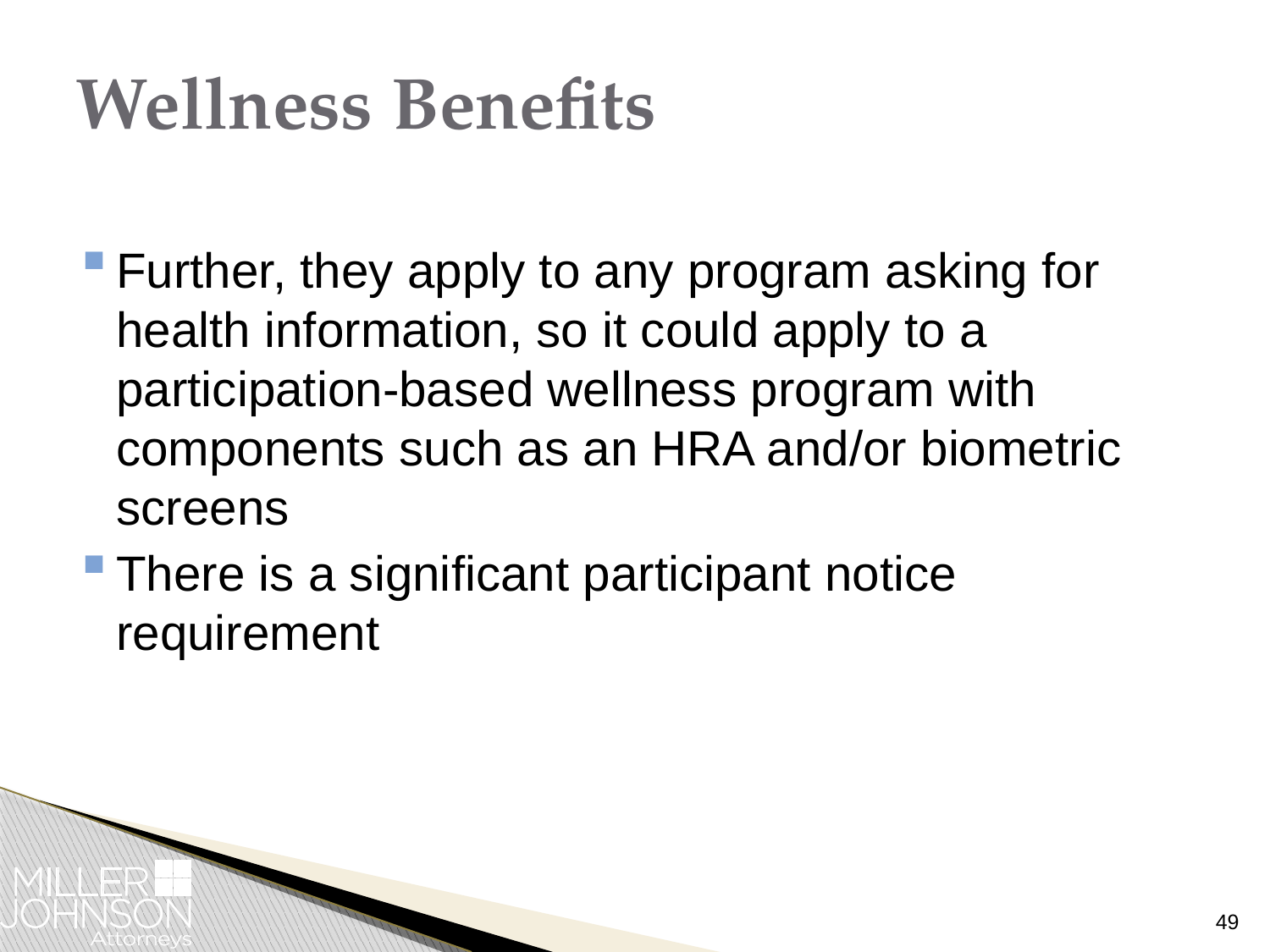

# Wellness Benefits
Further, they apply to any program asking for health information, so it could apply to a participation-based wellness program with components such as an HRA and/or biometric screens
There is a significant participant notice requirement
49